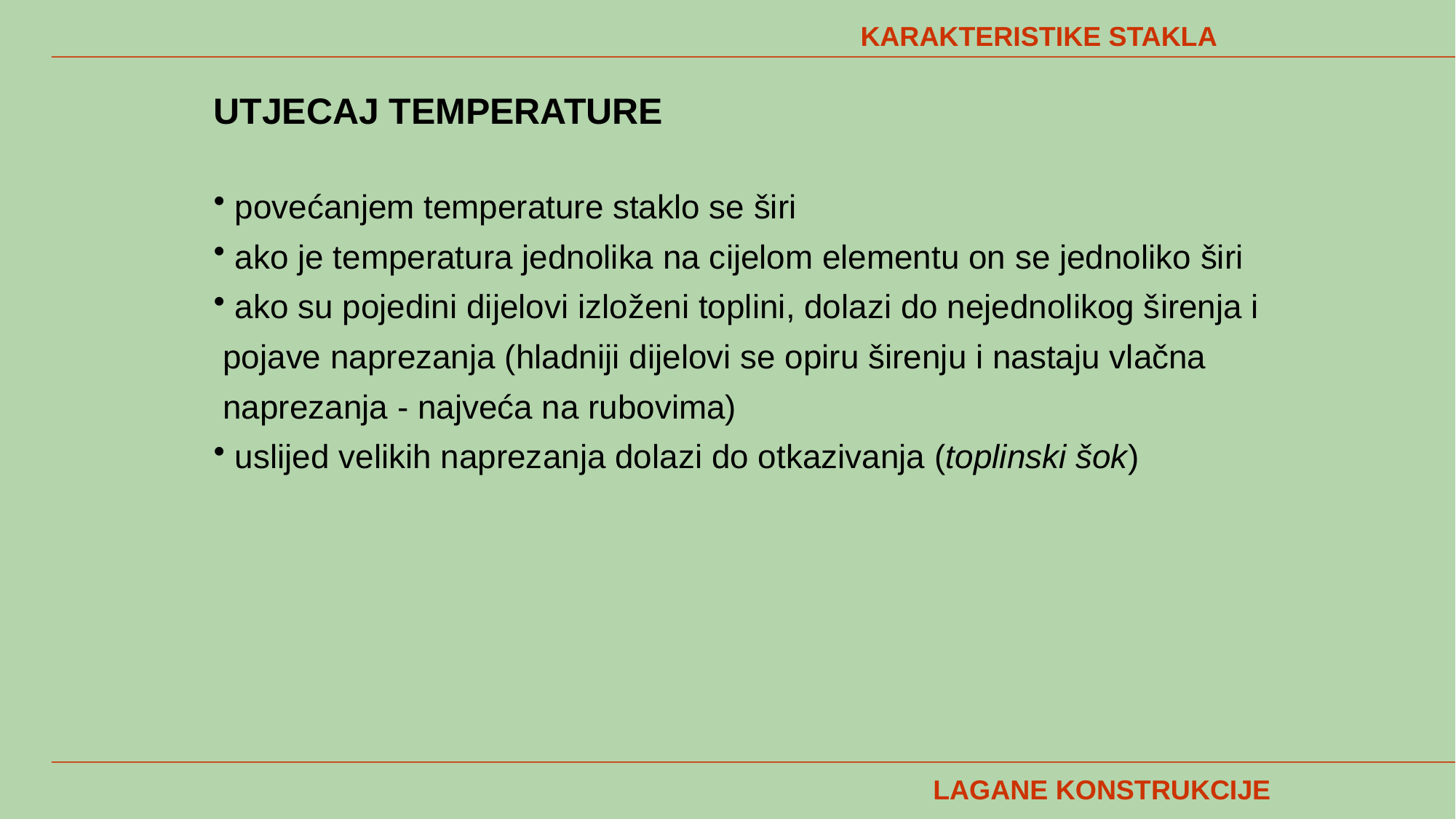

KARAKTERISTIKE STAKLA
UTJECAJ TEMPERATURE

 povećanjem temperature staklo se širi
 ako je temperatura jednolika na cijelom elementu on se jednoliko širi
 ako su pojedini dijelovi izloženi toplini, dolazi do nejednolikog širenja i
 pojave naprezanja (hladniji dijelovi se opiru širenju i nastaju vlačna
 naprezanja - najveća na rubovima)
 uslijed velikih naprezanja dolazi do otkazivanja (toplinski šok)